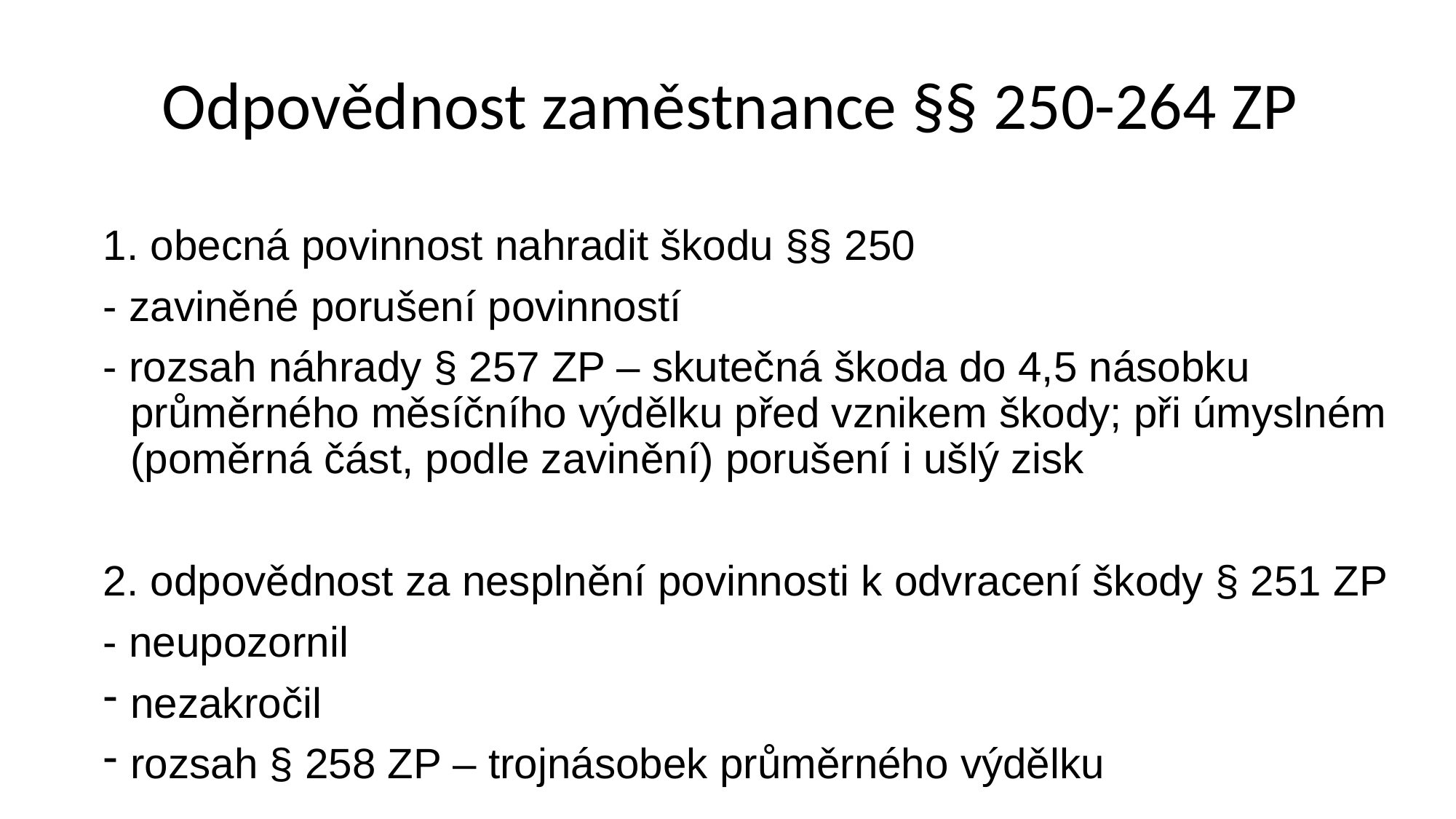

# Odpovědnost zaměstnance §§ 250-264 ZP
1. obecná povinnost nahradit škodu §§ 250
- zaviněné porušení povinností
- rozsah náhrady § 257 ZP – skutečná škoda do 4,5 násobku průměrného měsíčního výdělku před vznikem škody; při úmyslném (poměrná část, podle zavinění) porušení i ušlý zisk

2. odpovědnost za nesplnění povinnosti k odvracení škody § 251 ZP
- neupozornil
nezakročil
rozsah § 258 ZP – trojnásobek průměrného výdělku